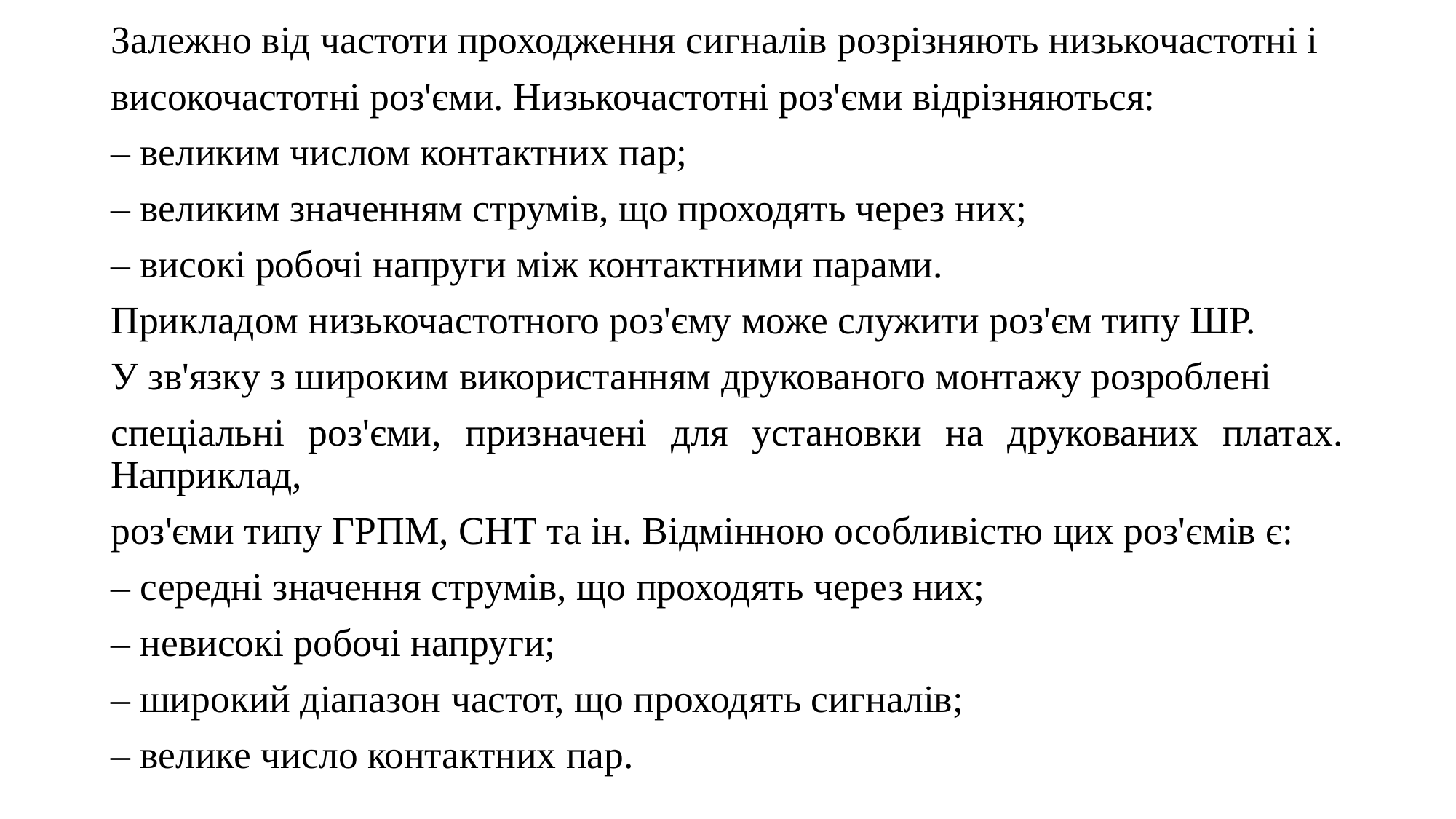

Залежно від частоти проходження сигналів розрізняють низькочастотні і
високочастотні роз'єми. Низькочастотні роз'єми відрізняються:
– великим числом контактних пар;
– великим значенням струмів, що проходять через них;
– високі робочі напруги між контактними парами.
Прикладом низькочастотного роз'єму може служити роз'єм типу ШР.
У зв'язку з широким використанням друкованого монтажу розроблені
спеціальні роз'єми, призначені для установки на друкованих платах. Наприклад,
роз'єми типу ГРПМ, СНТ та ін. Відмінною особливістю цих роз'ємів є:
– середні значення струмів, що проходять через них;
– невисокі робочі напруги;
– широкий діапазон частот, що проходять сигналів;
– велике число контактних пар.